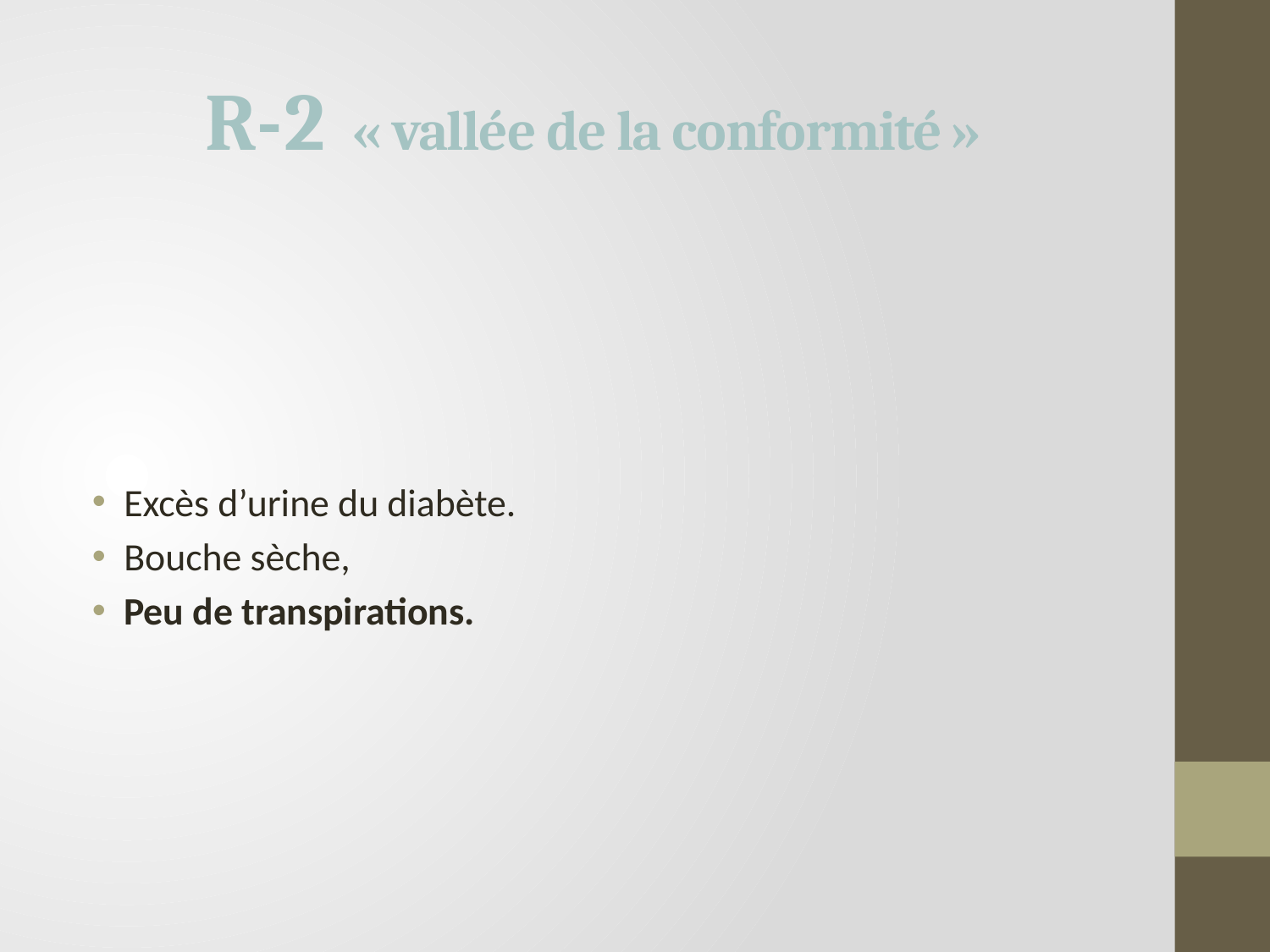

# R-2  « vallée de la conformité »
Excès d’urine du diabète.
Bouche sèche,
Peu de transpirations.